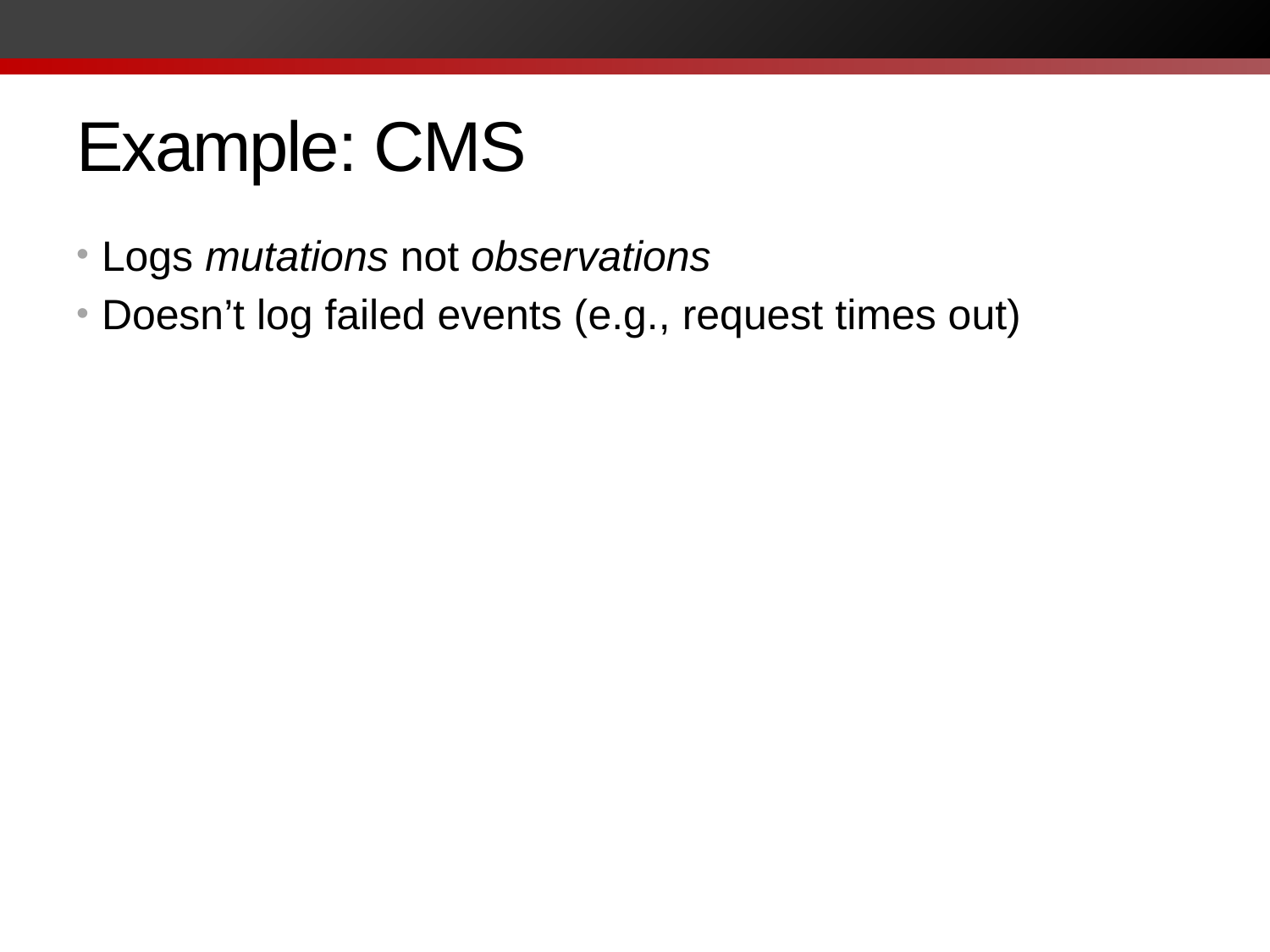

# Example: CMS
Logs mutations not observations
Doesn’t log failed events (e.g., request times out)